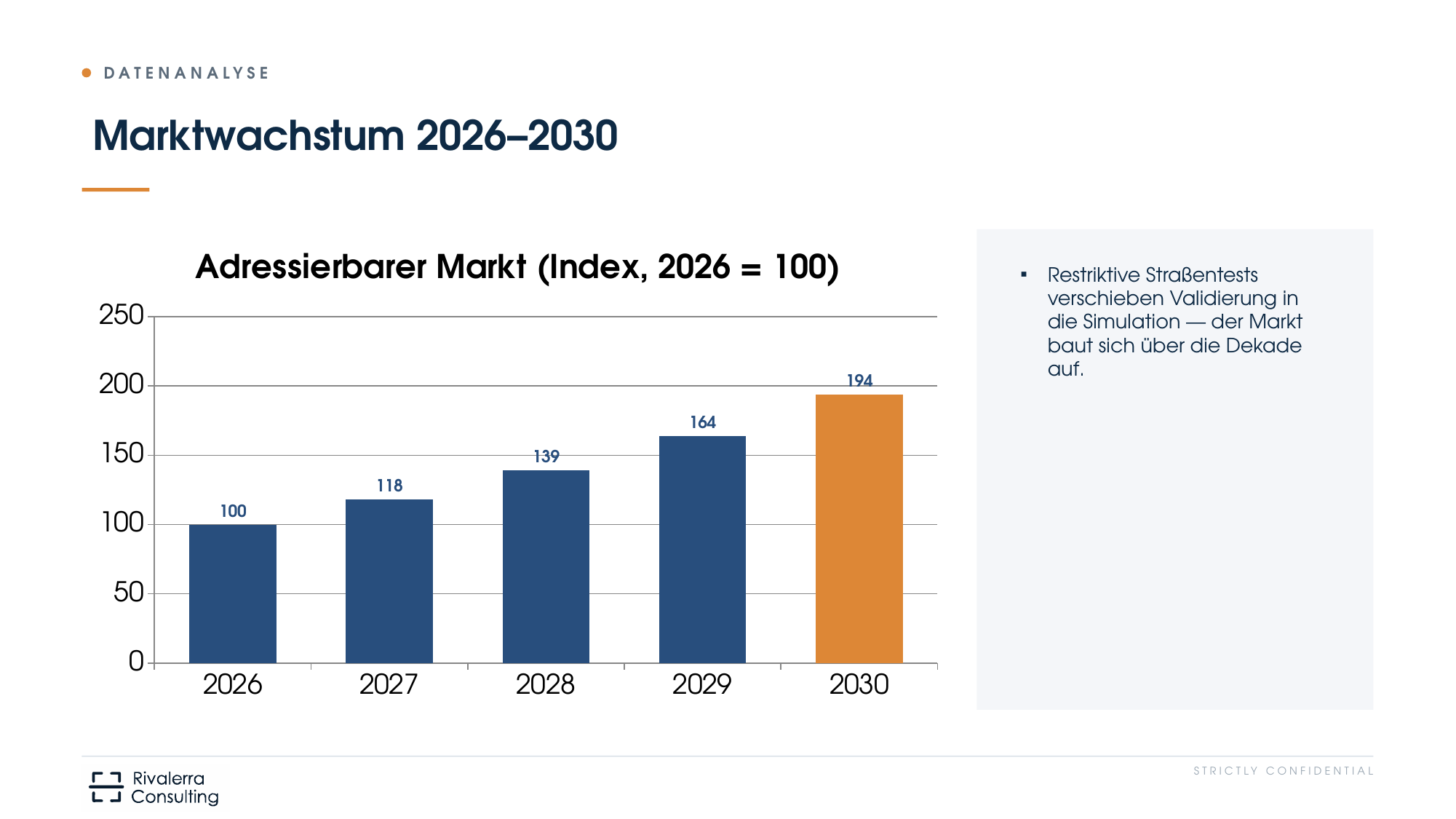

# Marktwachstum 2026–2030

### Chart:

| Category | Adressierbarer Markt (Index, 2026 = 100) |
|---|---|
| 2026 | 100.0 |
| 2027 | 118.0 |
| 2028 | 139.0 |
| 2029 | 164.0 |
| 2030 | 194.0 |
Restriktive Straßentests verschieben Validierung in die Simulation — der Markt baut sich über die Dekade auf.